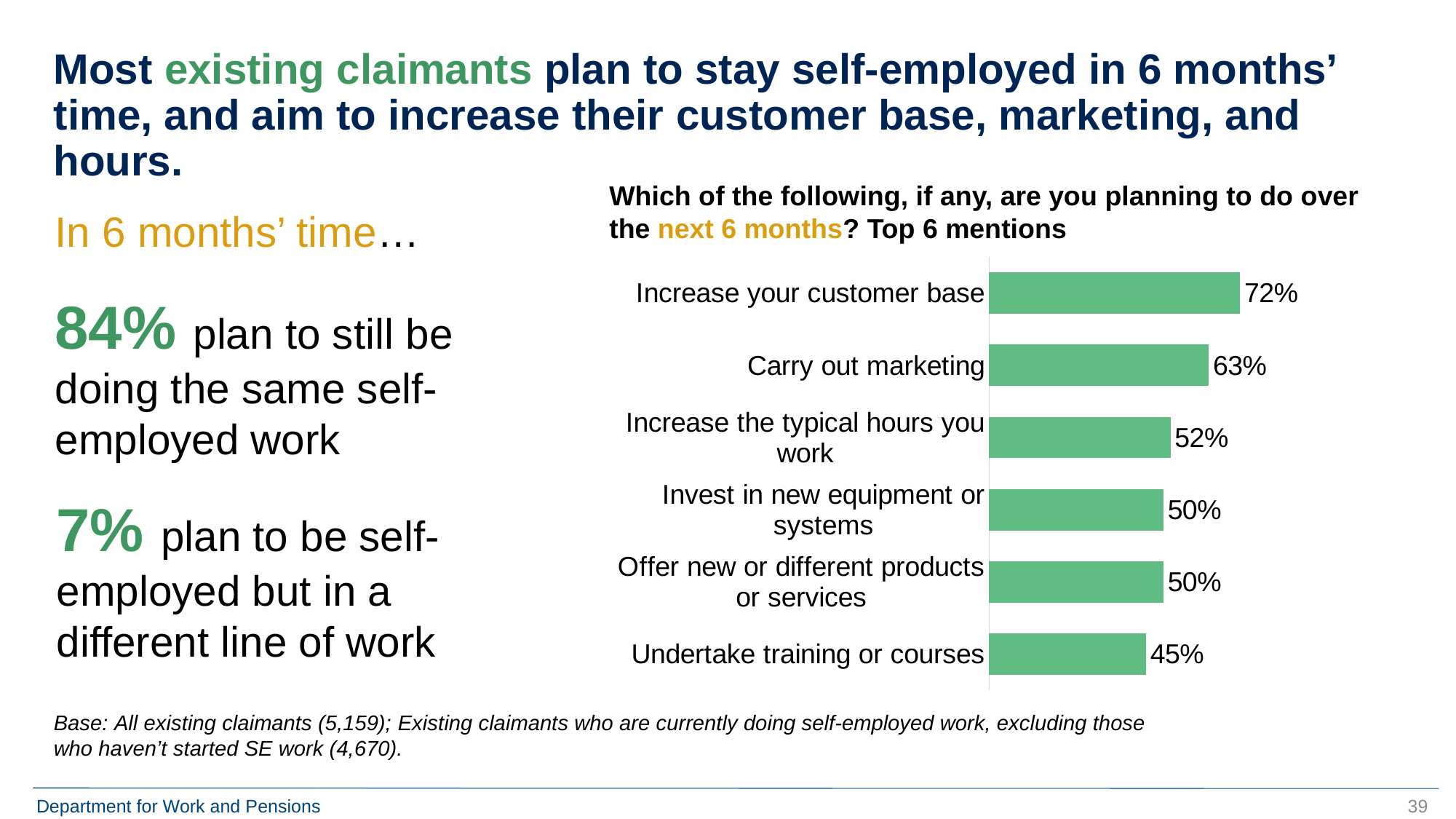

# Most existing claimants plan to stay self-employed in 6 months’ time, and aim to increase their customer base, marketing, and hours.
Which of the following, if any, are you planning to do over the next 6 months? Top 6 mentions
In 6 months’ time…

### Chart

| Category | Series 1 |
|---|---|
| Undertake training or courses | 0.45 |
| Offer new or different products or services | 0.5 |
| Invest in new equipment or systems | 0.5 |
| Increase the typical hours you work | 0.52 |
| Carry out marketing | 0.63 |
| Increase your customer base | 0.72 |
84% plan to still be doing the same self-employed work
7% plan to be self-employed but in a different line of work
Base: All existing claimants (5,159); Existing claimants who are currently doing self-employed work, excluding those who haven’t started SE work (4,670).